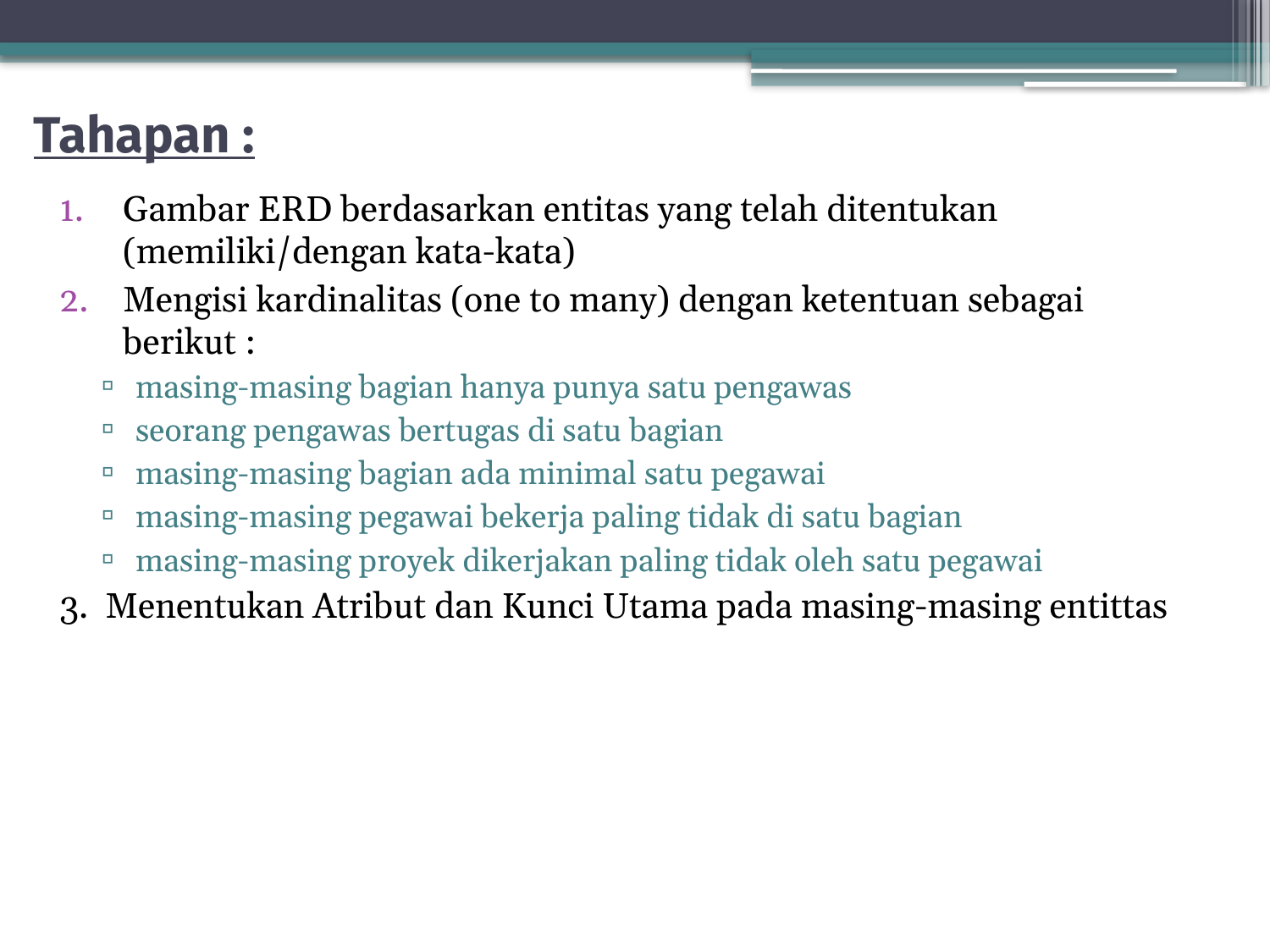

# Tahapan :
Gambar ERD berdasarkan entitas yang telah ditentukan (memiliki/dengan kata-kata)
Mengisi kardinalitas (one to many) dengan ketentuan sebagai berikut :
masing-masing bagian hanya punya satu pengawas
seorang pengawas bertugas di satu bagian
masing-masing bagian ada minimal satu pegawai
masing-masing pegawai bekerja paling tidak di satu bagian
masing-masing proyek dikerjakan paling tidak oleh satu pegawai
3.  Menentukan Atribut dan Kunci Utama pada masing-masing entittas